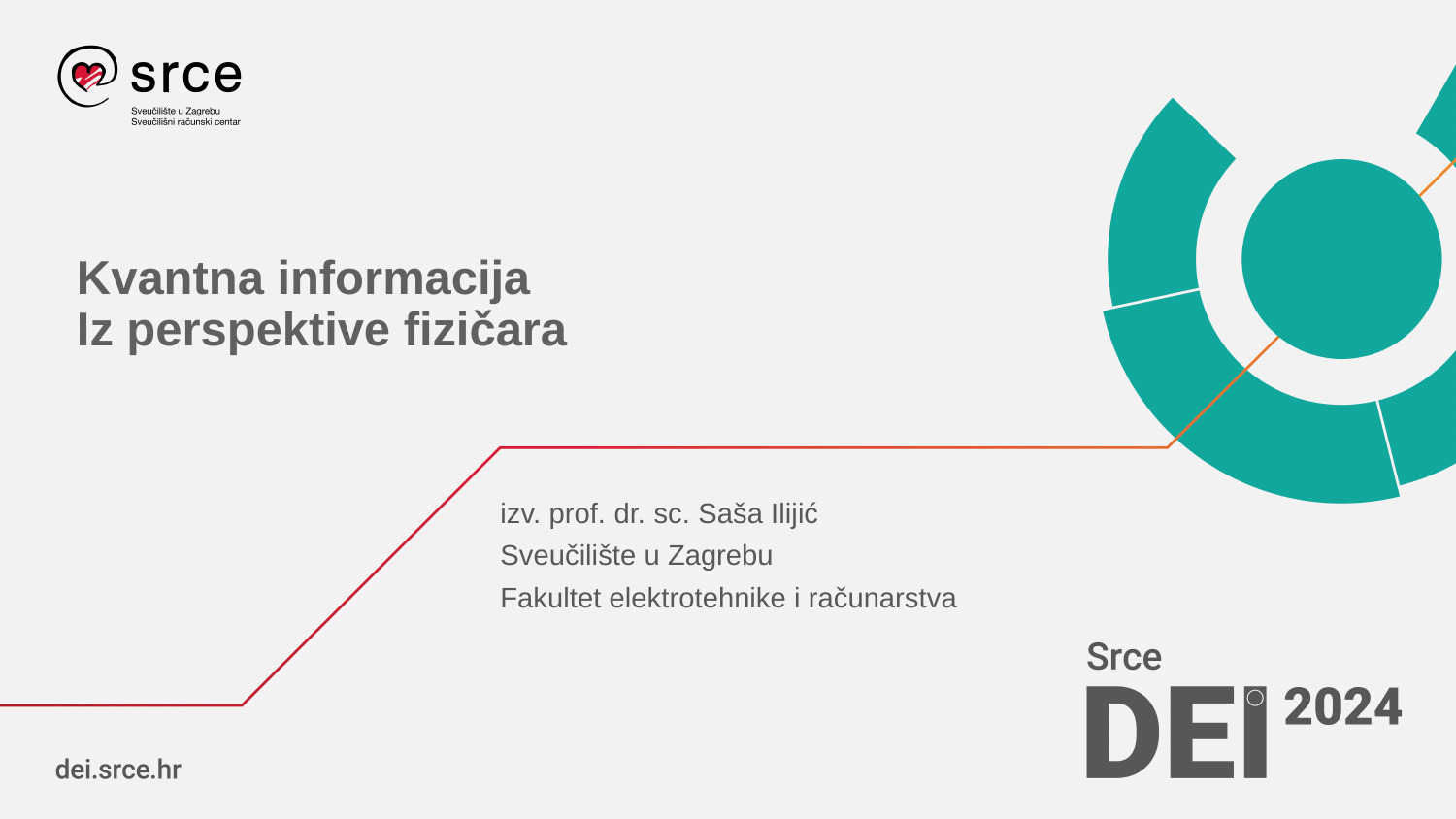

# Kvantna informacija Iz perspektive fizičara
izv. prof. dr. sc. Saša Ilijić
Sveučilište u Zagrebu
Fakultet elektrotehnike i računarstva